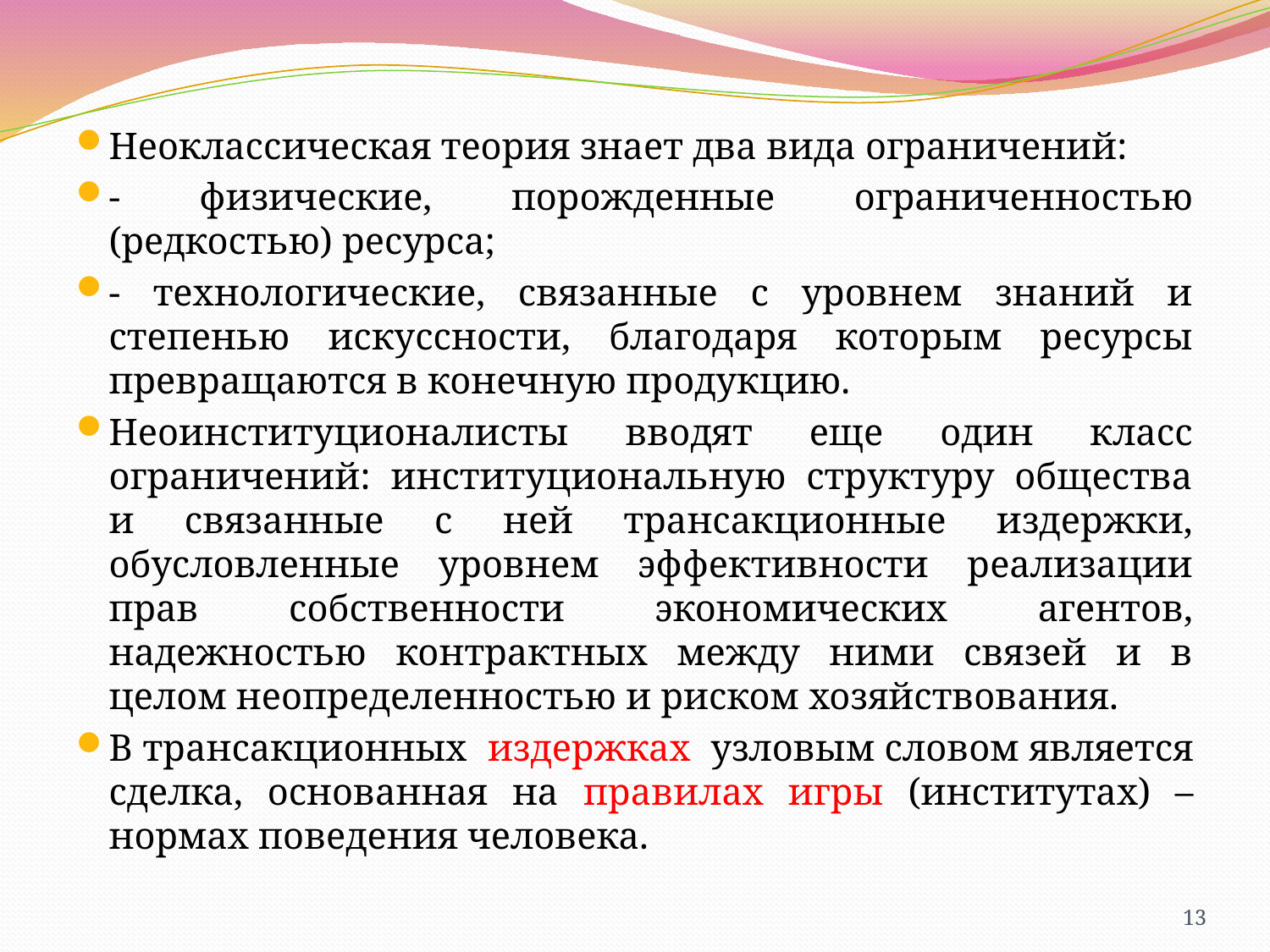

Неоклассическая теория знает два вида ограничений:
- физические, порожденные ограниченностью (редкостью) ресурса;
- технологические, связанные с уровнем знаний и степенью искуссности, благодаря которым ресурсы превращаются в конечную продукцию.
Неоинституционалисты вводят еще один класс ограничений: институциональную структуру общества и связанные с ней трансакционные издержки, обусловленные уровнем эффективности реализации прав собственности экономических агентов, надежностью контрактных между ними связей и в целом неопределенностью и риском хозяйствования.
В трансакционных  издержках  узловым словом является сделка, основанная на правилах игры (институтах) – нормах поведения человека.
13